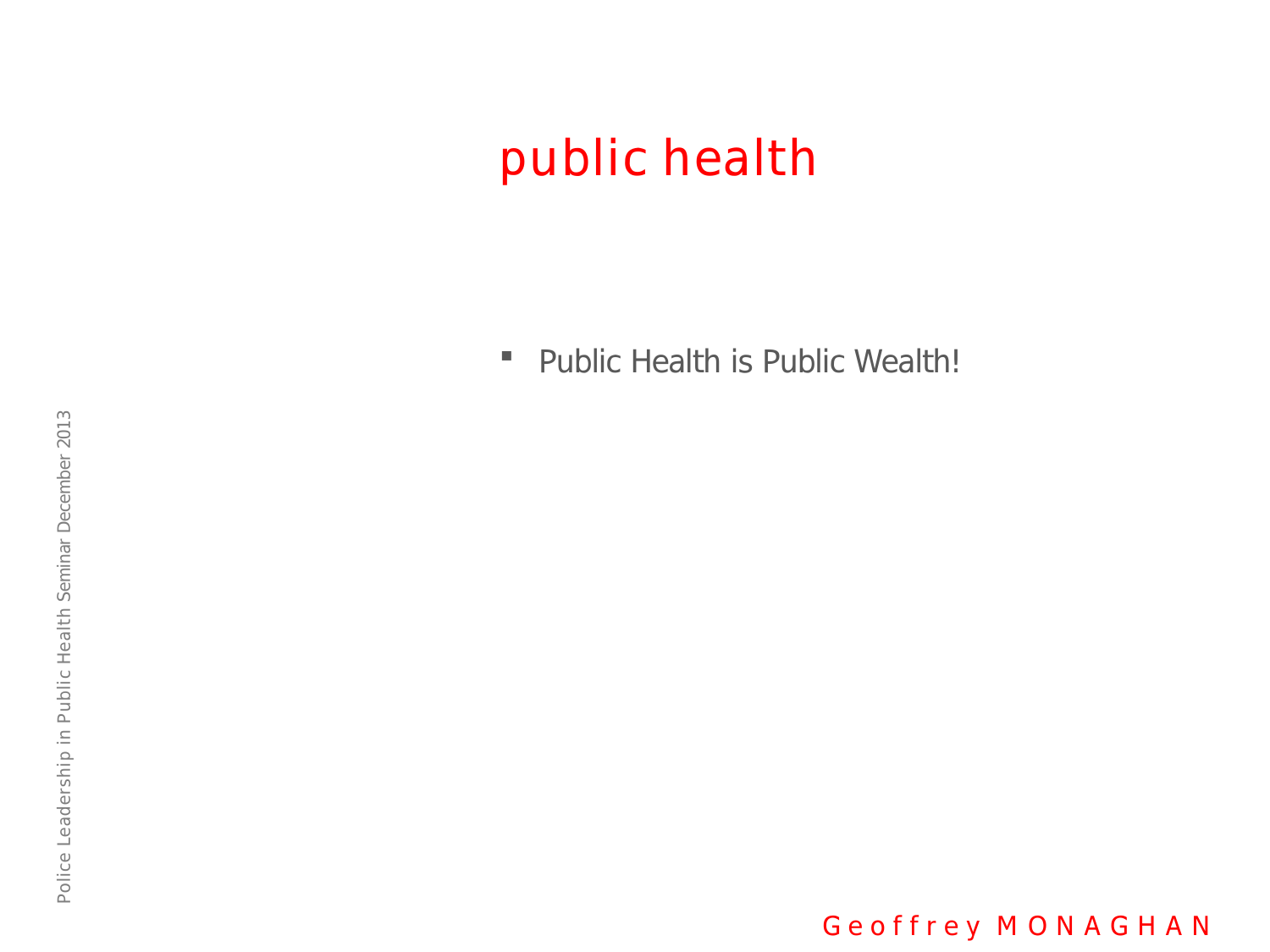

# public health
Public Health is Public Wealth!

Police Leadership in Public Health Seminar December 2013

 G e o f f r e y  M O N A G H A N